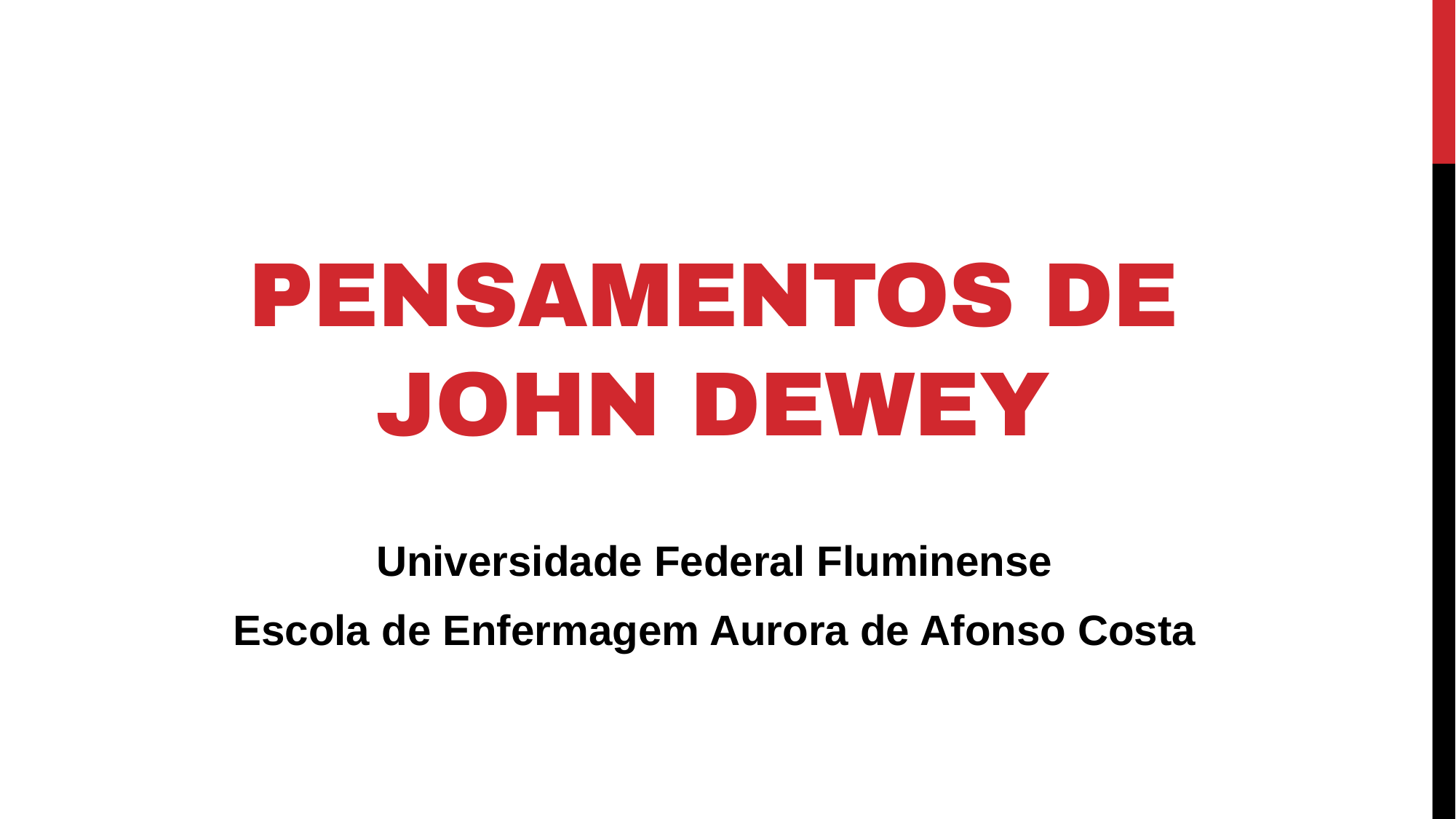

Pensamentos DE JOHN DEWEY
Universidade Federal Fluminense
Escola de Enfermagem Aurora de Afonso Costa